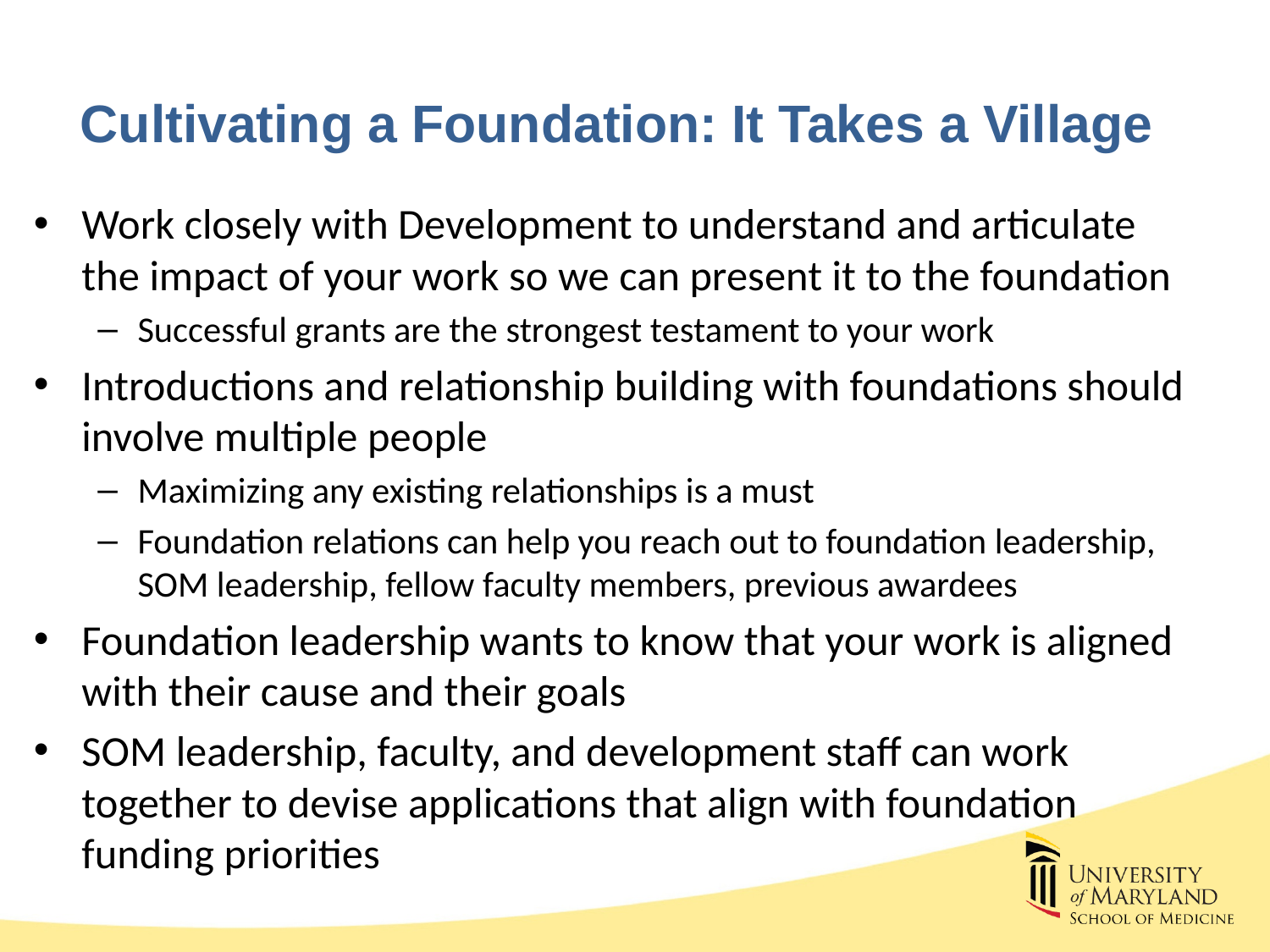

# Cultivating a Foundation: It Takes a Village
Work closely with Development to understand and articulate the impact of your work so we can present it to the foundation
Successful grants are the strongest testament to your work
Introductions and relationship building with foundations should involve multiple people
Maximizing any existing relationships is a must
Foundation relations can help you reach out to foundation leadership, SOM leadership, fellow faculty members, previous awardees
Foundation leadership wants to know that your work is aligned with their cause and their goals
SOM leadership, faculty, and development staff can work together to devise applications that align with foundation funding priorities